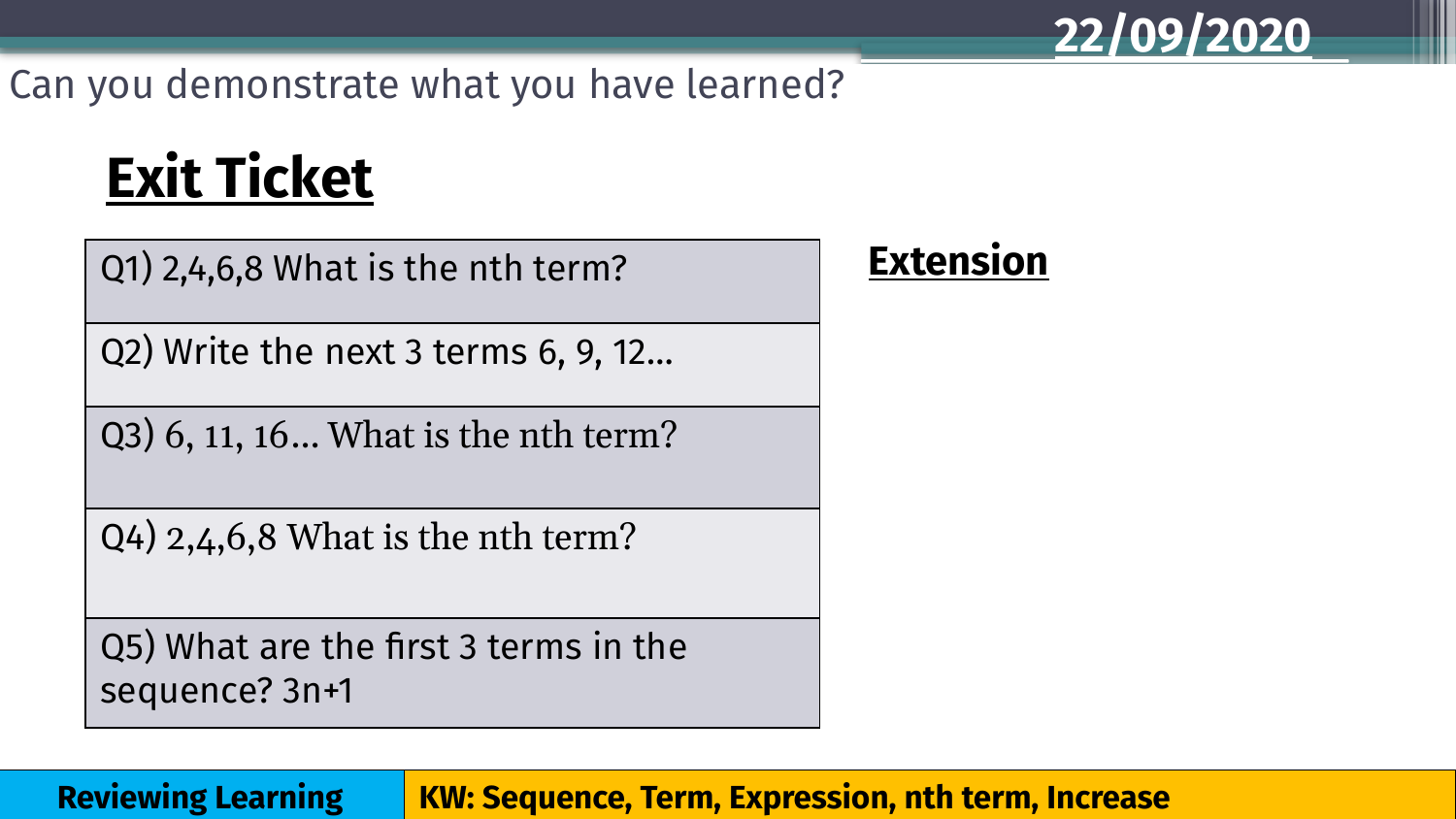

22/09/2020
# Can you demonstrate what you have learned?

Exit Ticket
Extension

| Q1) 2,4,6,8 What is the nth term? |
| --- |
| Q2) Write the next 3 terms 6, 9, 12… |
| Q3) 6, 11, 16… What is the nth term? |
| Q4) 2,4,6,8 What is the nth term? |
| Q5) What are the first 3 terms in the sequence? 3n+1 |
KW: Sequence, Term, Expression, nth term, Increase
Reviewing Learning